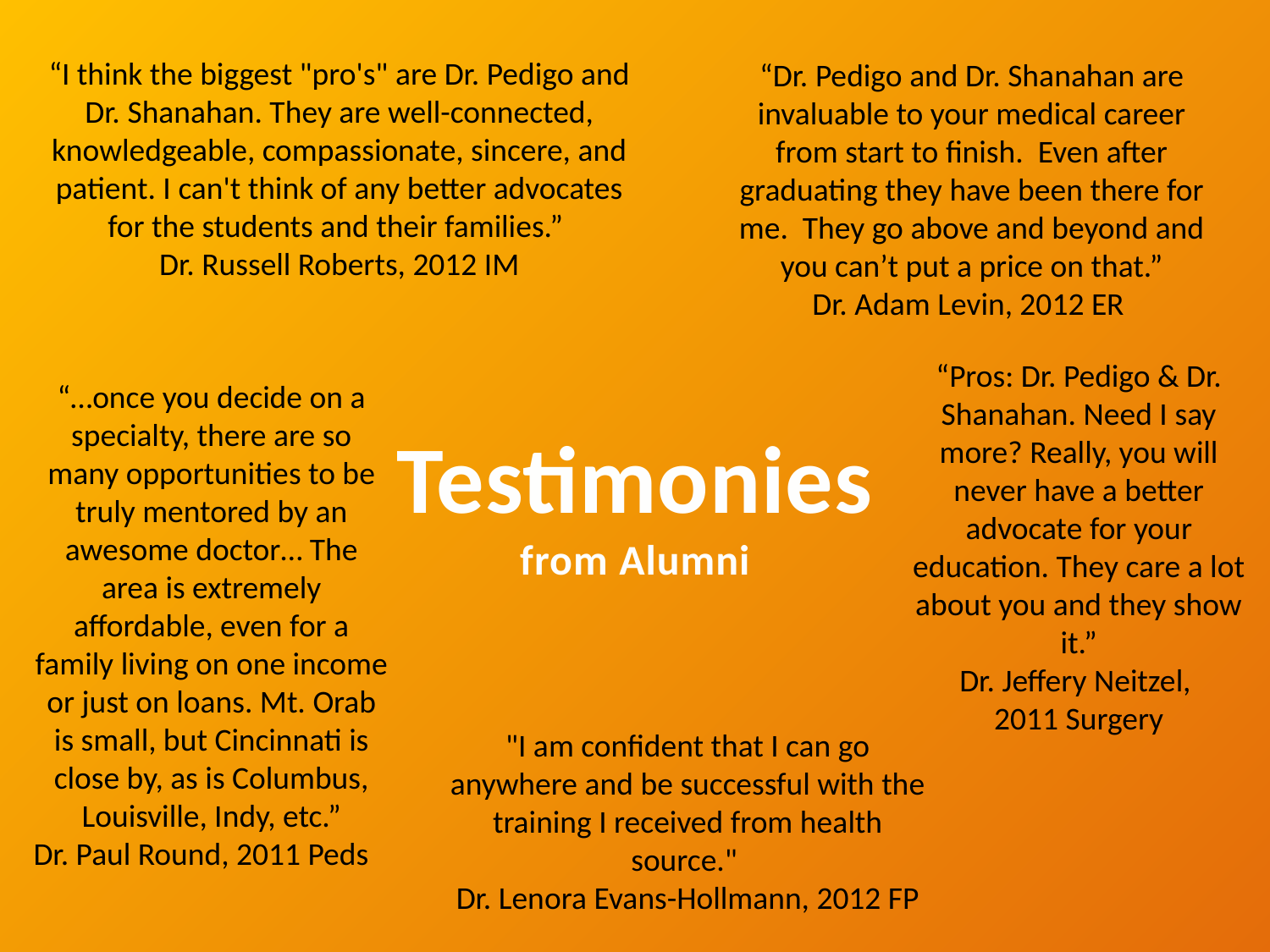

“I think the biggest "pro's" are Dr. Pedigo and Dr. Shanahan. They are well-connected, knowledgeable, compassionate, sincere, and patient. I can't think of any better advocates for the students and their families.”
Dr. Russell Roberts, 2012 IM
“Dr. Pedigo and Dr. Shanahan are invaluable to your medical career from start to finish.  Even after graduating they have been there for me.  They go above and beyond and you can’t put a price on that.”
Dr. Adam Levin, 2012 ER
“Pros: Dr. Pedigo & Dr. Shanahan. Need I say more? Really, you will never have a better advocate for your education. They care a lot about you and they show it.”
Dr. Jeffery Neitzel,
2011 Surgery
“…once you decide on a specialty, there are so many opportunities to be truly mentored by an awesome doctor… The area is extremely affordable, even for a family living on one income or just on loans. Mt. Orab is small, but Cincinnati is close by, as is Columbus, Louisville, Indy, etc.”
Dr. Paul Round, 2011 Peds
Testimonies
from Alumni
"I am confident that I can go anywhere and be successful with the training I received from health source."
Dr. Lenora Evans-Hollmann, 2012 FP